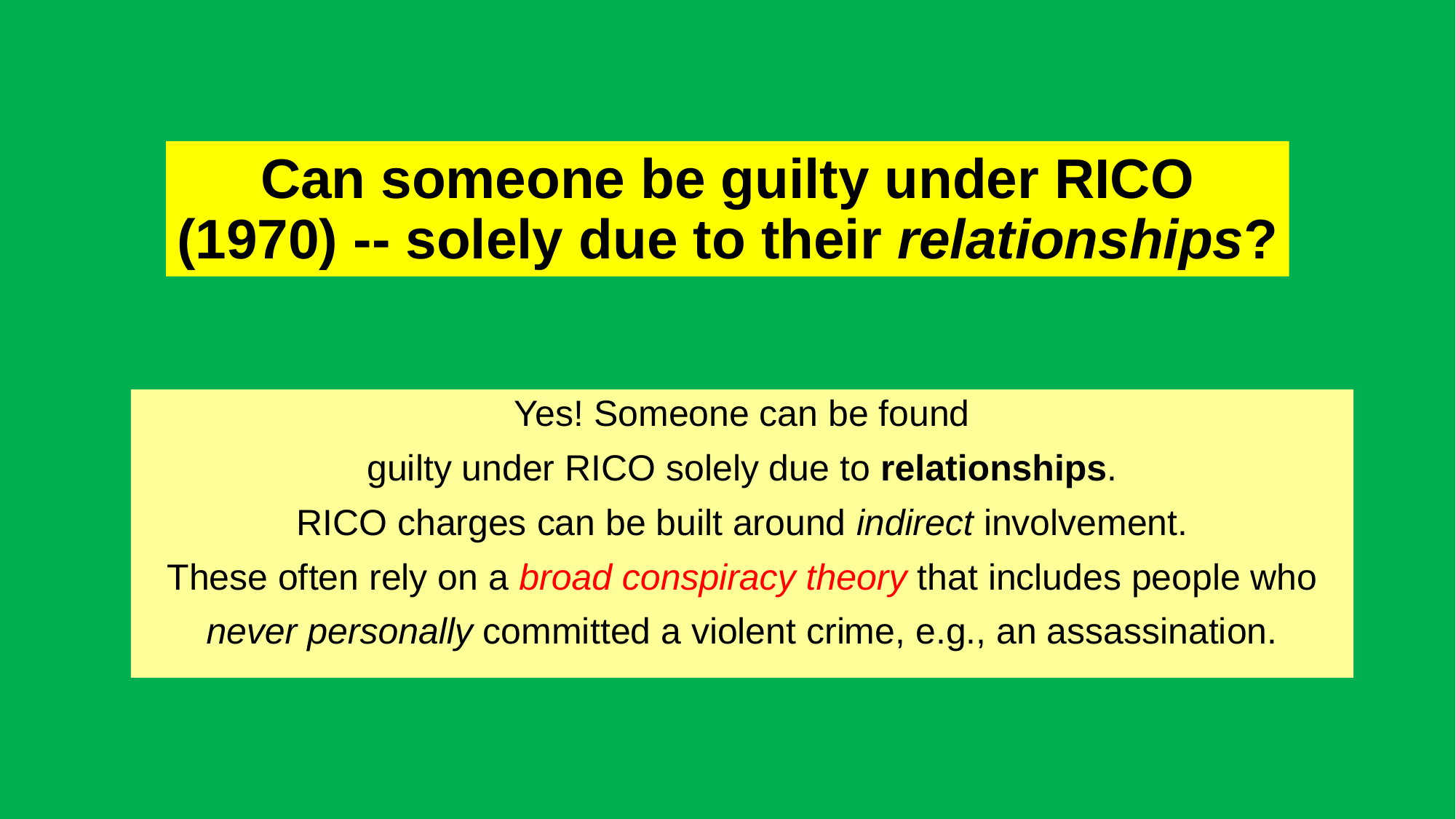

# Can someone be guilty under RICO (1970) -- solely due to their relationships?
Yes! Someone can be found
 guilty under RICO solely due to relationships.
RICO charges can be built around indirect involvement.
 These often rely on a broad conspiracy theory that includes people who
never personally committed a violent crime, e.g., an assassination.